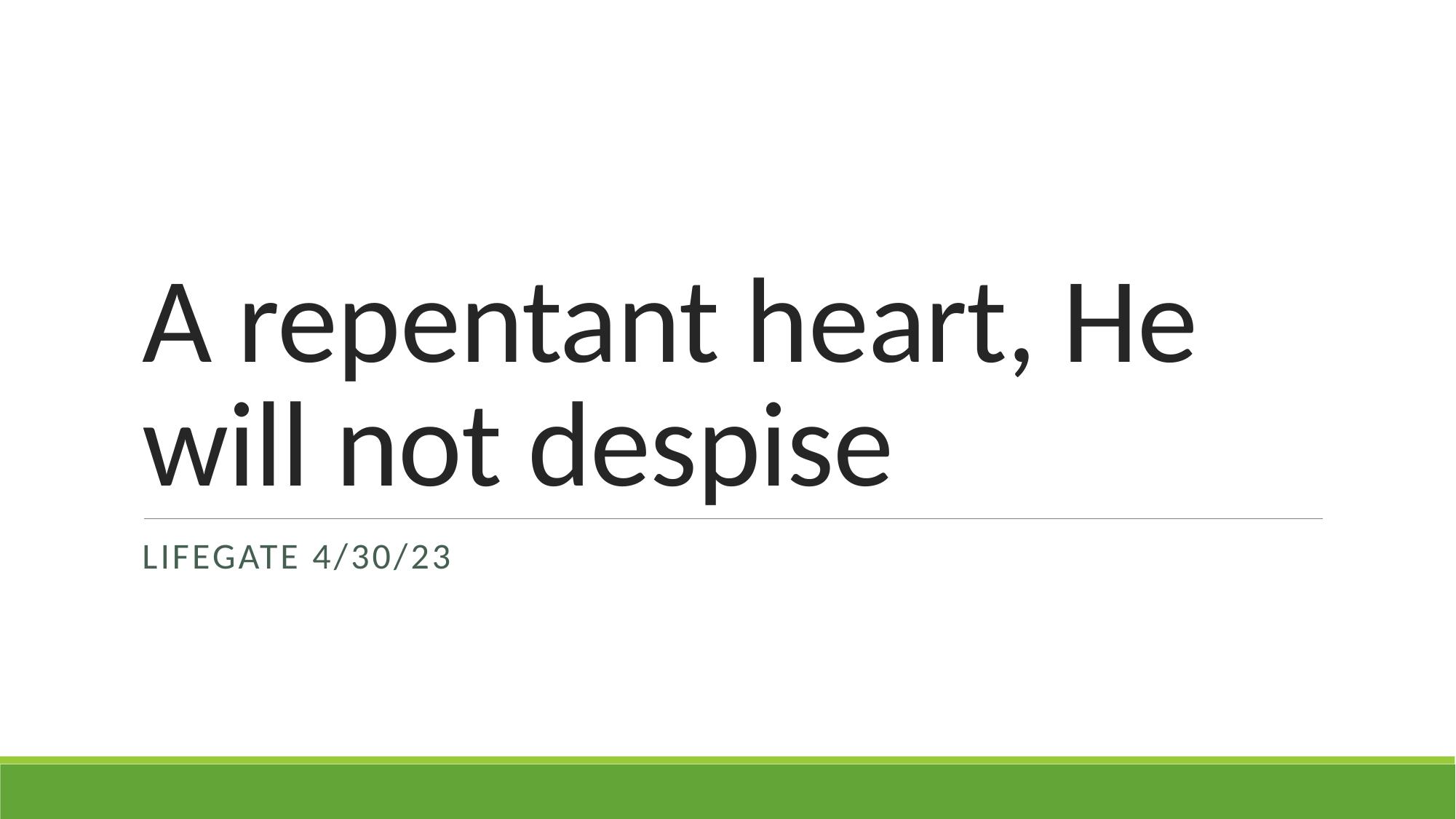

# A repentant heart, He will not despise
Lifegate 4/30/23